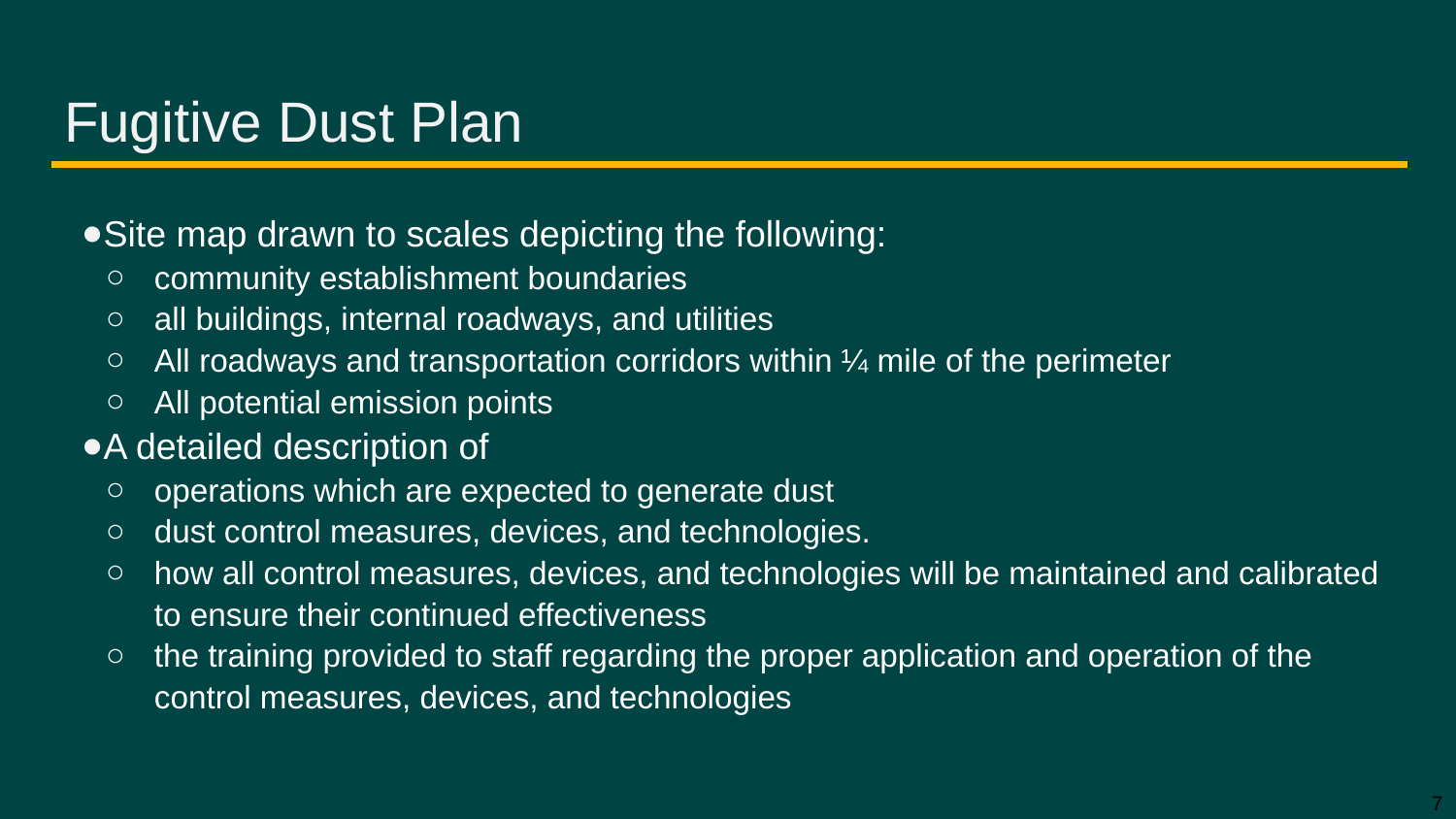

# Fugitive Dust Plan
Site map drawn to scales depicting the following:
community establishment boundaries
all buildings, internal roadways, and utilities
All roadways and transportation corridors within ¼ mile of the perimeter
All potential emission points
A detailed description of
operations which are expected to generate dust
dust control measures, devices, and technologies.
how all control measures, devices, and technologies will be maintained and calibrated to ensure their continued effectiveness
the training provided to staff regarding the proper application and operation of the control measures, devices, and technologies
7